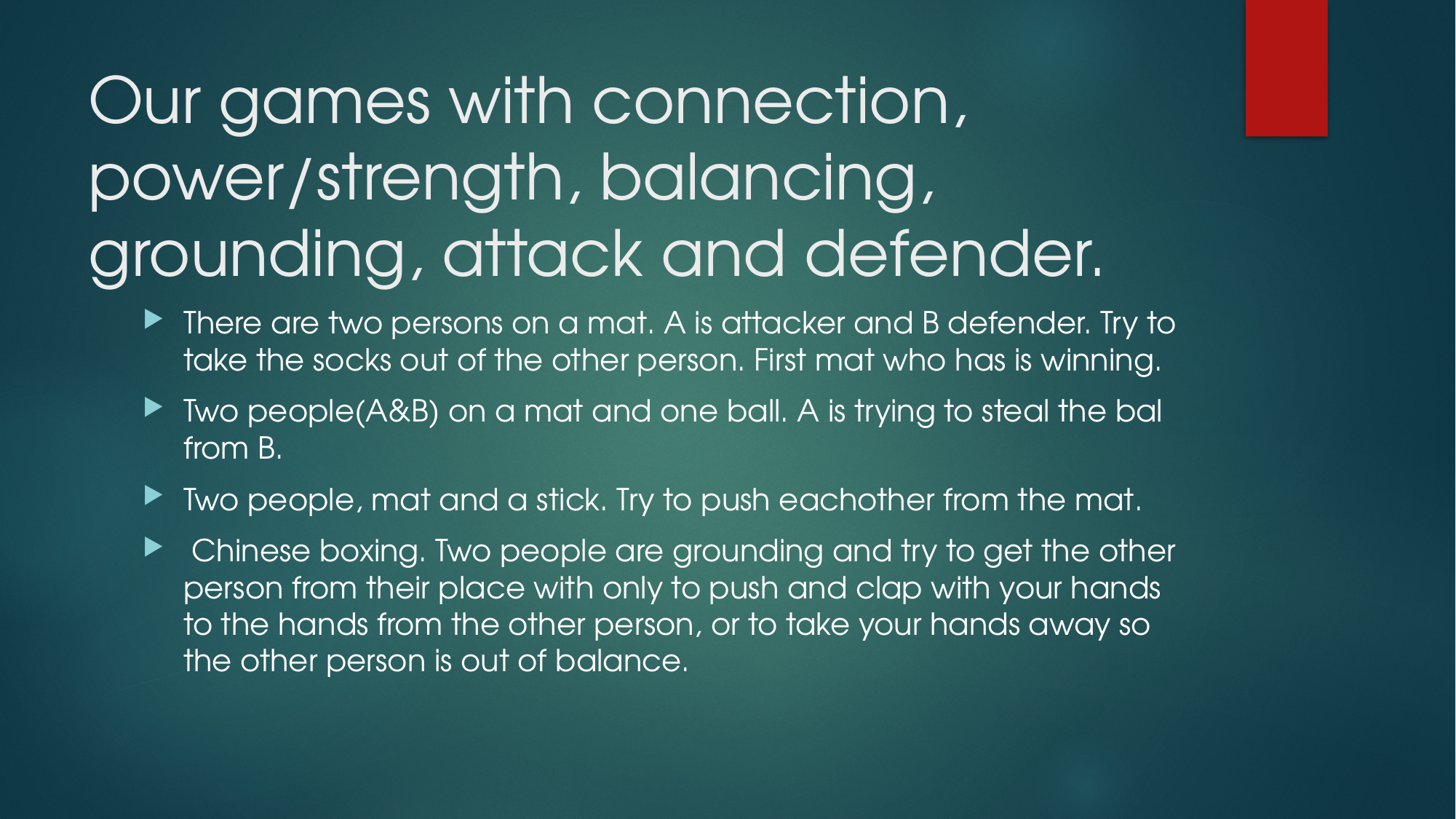

# Our games with connection, power/strength, balancing, grounding, attack and defender.
There are two persons on a mat. A is attacker and B defender. Try to take the socks out of the other person. First mat who has is winning.
Two people(A&B) on a mat and one ball. A is trying to steal the bal from B.
Two people, mat and a stick. Try to push eachother from the mat.
 Chinese boxing. Two people are grounding and try to get the other person from their place with only to push and clap with your hands to the hands from the other person, or to take your hands away so the other person is out of balance.